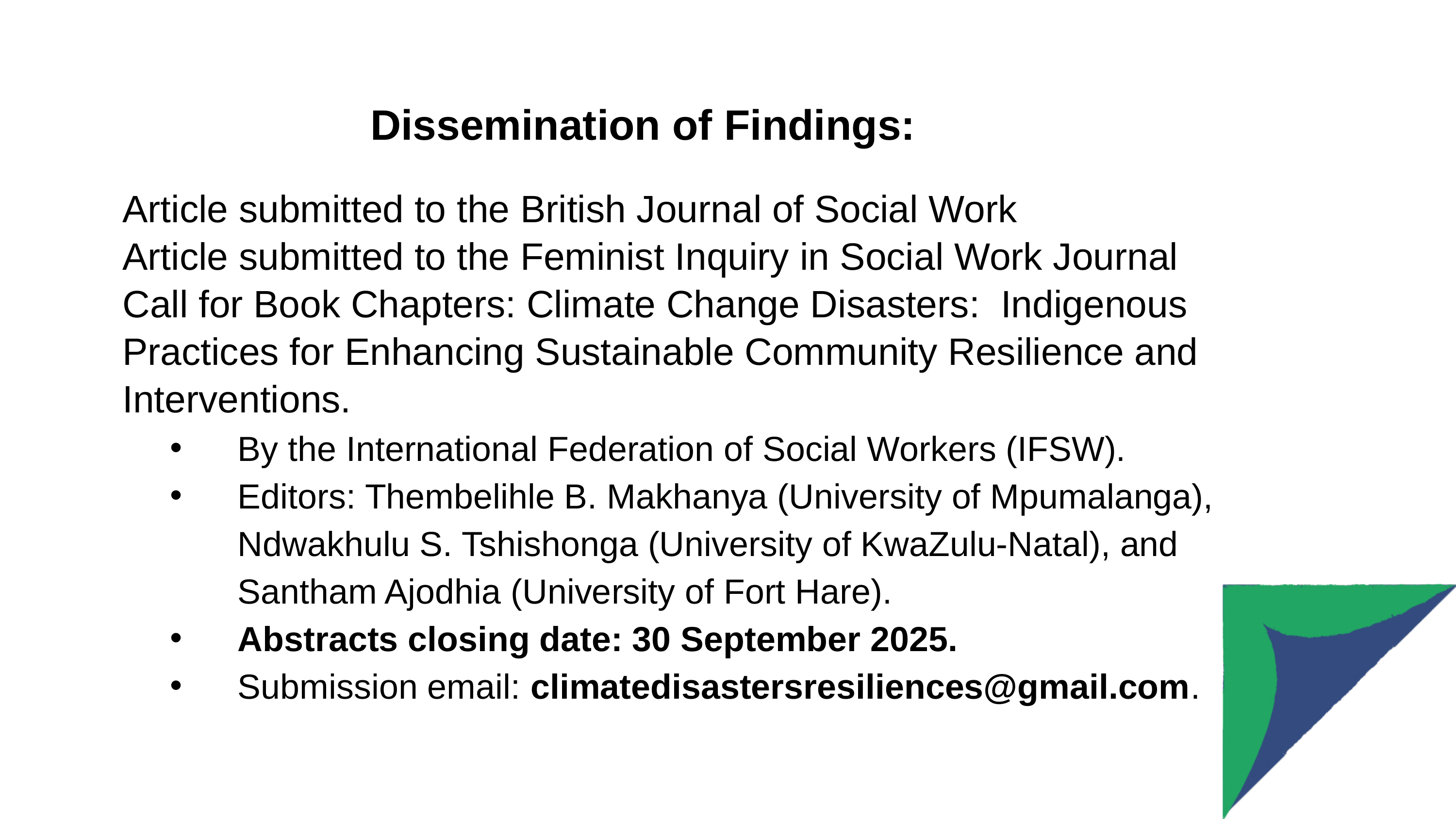

# Dissemination of Findings:
Article submitted to the British Journal of Social Work
Article submitted to the Feminist Inquiry in Social Work Journal
Call for Book Chapters: Climate Change Disasters:  Indigenous Practices for Enhancing Sustainable Community Resilience and Interventions.
By the International Federation of Social Workers (IFSW).
Editors: Thembelihle B. Makhanya (University of Mpumalanga), Ndwakhulu S. Tshishonga (University of KwaZulu-Natal), and Santham Ajodhia (University of Fort Hare).
Abstracts closing date: 30 September 2025.
Submission email: climatedisastersresiliences@gmail.com.